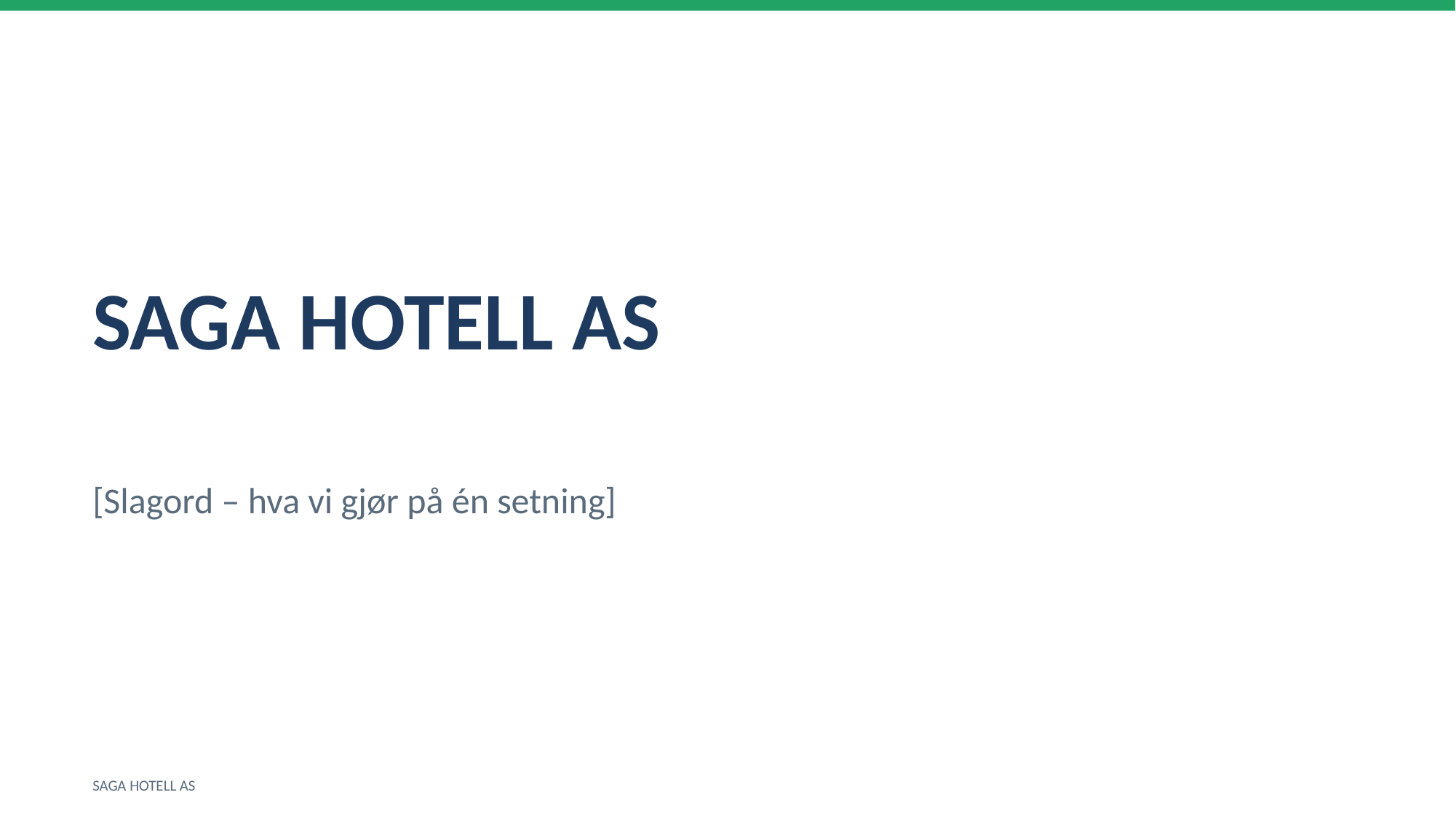

SAGA HOTELL AS
[Slagord – hva vi gjør på én setning]
SAGA HOTELL AS